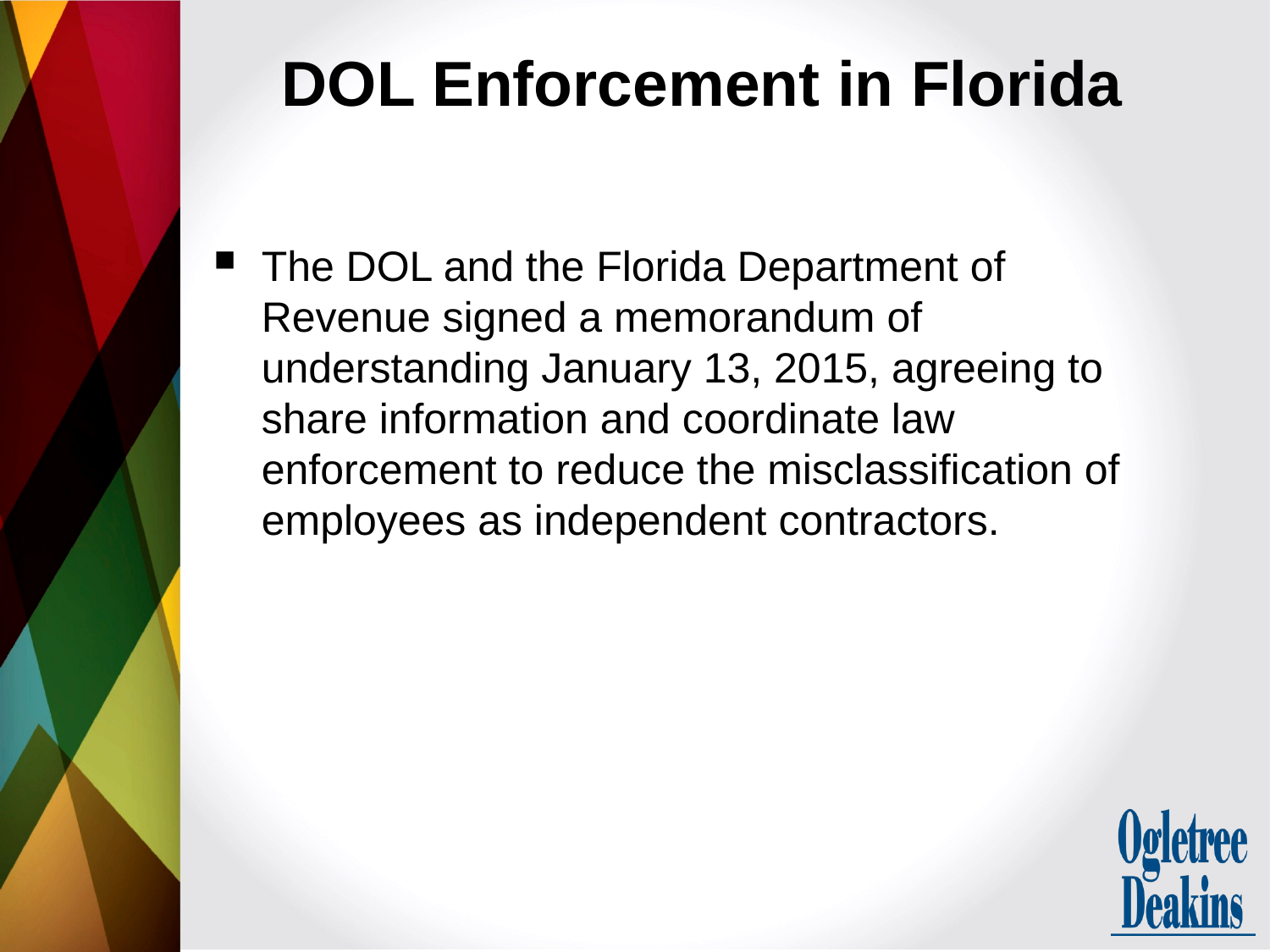

# DOL Enforcement in Florida
The DOL and the Florida Department of Revenue signed a memorandum of understanding January 13, 2015, agreeing to share information and coordinate law enforcement to reduce the misclassification of employees as independent contractors.